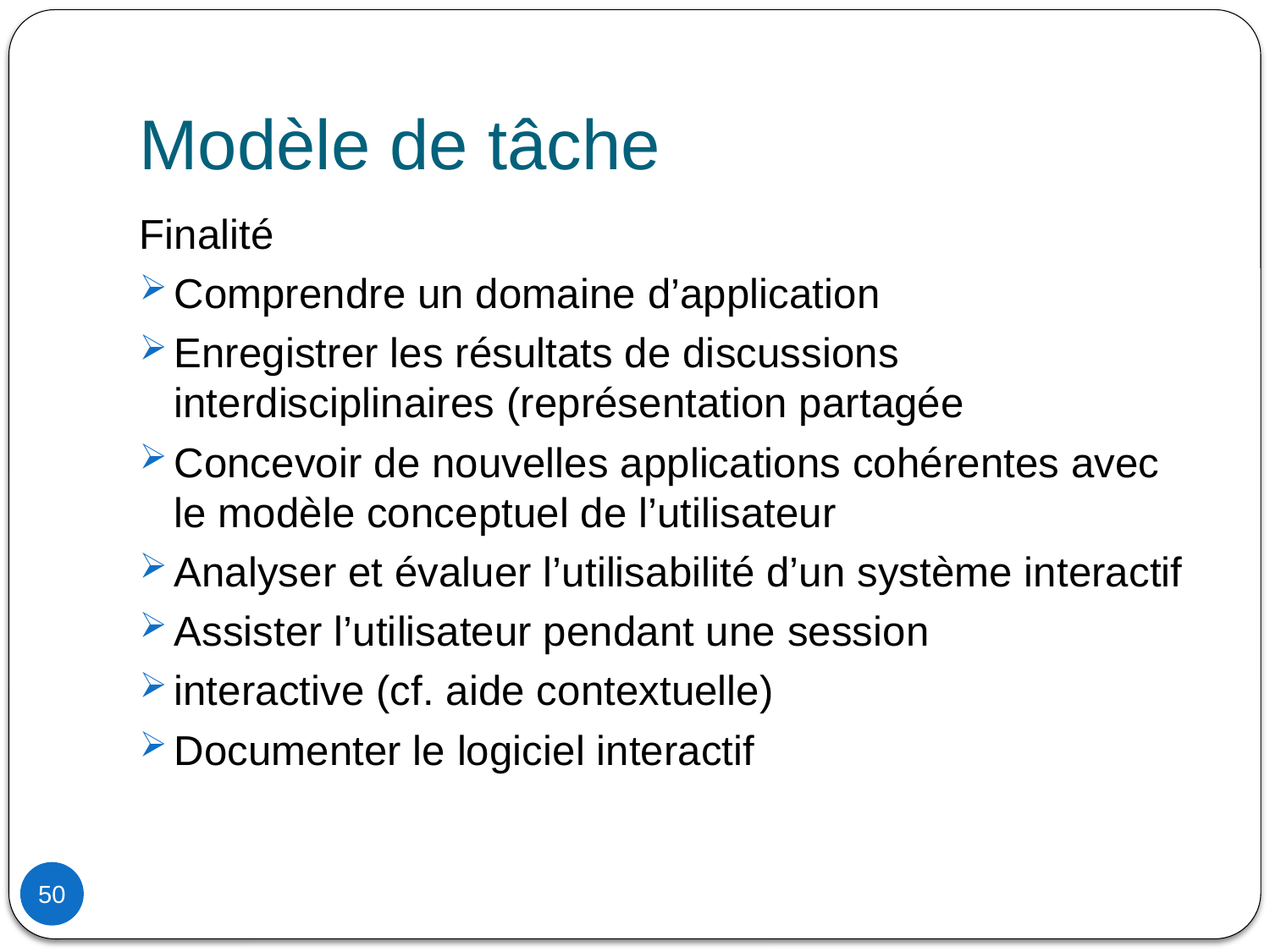

# Modèle de tâche
Finalité
Comprendre un domaine d’application
Enregistrer les résultats de discussions interdisciplinaires (représentation partagée
Concevoir de nouvelles applications cohérentes avec le modèle conceptuel de l’utilisateur
Analyser et évaluer l’utilisabilité d’un système interactif
Assister l’utilisateur pendant une session
interactive (cf. aide contextuelle)
Documenter le logiciel interactif

50